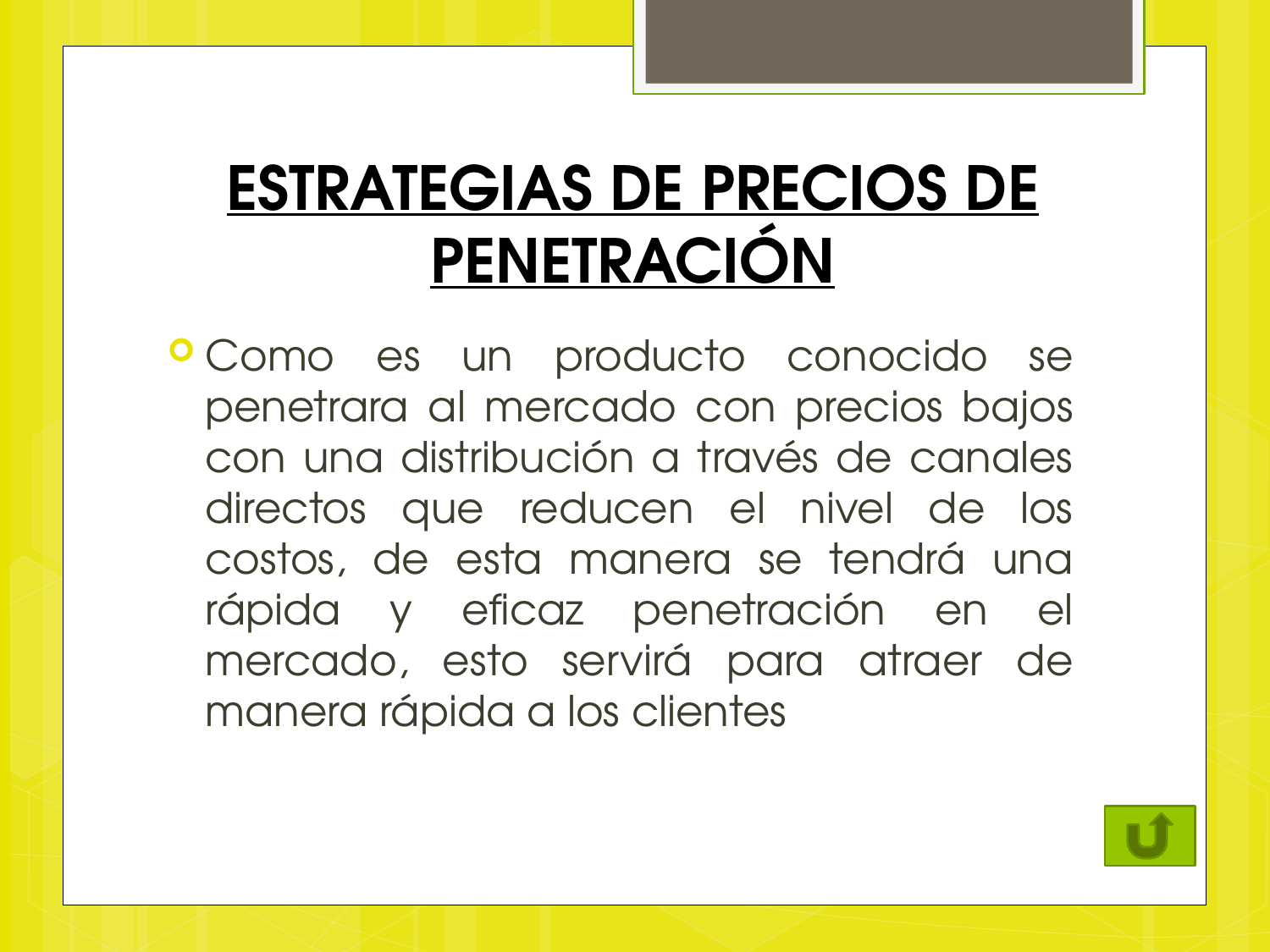

# ESTRATEGIAS DE PRECIOS DE PENETRACIÓN
Como es un producto conocido se penetrara al mercado con precios bajos con una distribución a través de canales directos que reducen el nivel de los costos, de esta manera se tendrá una rápida y eficaz penetración en el mercado, esto servirá para atraer de manera rápida a los clientes